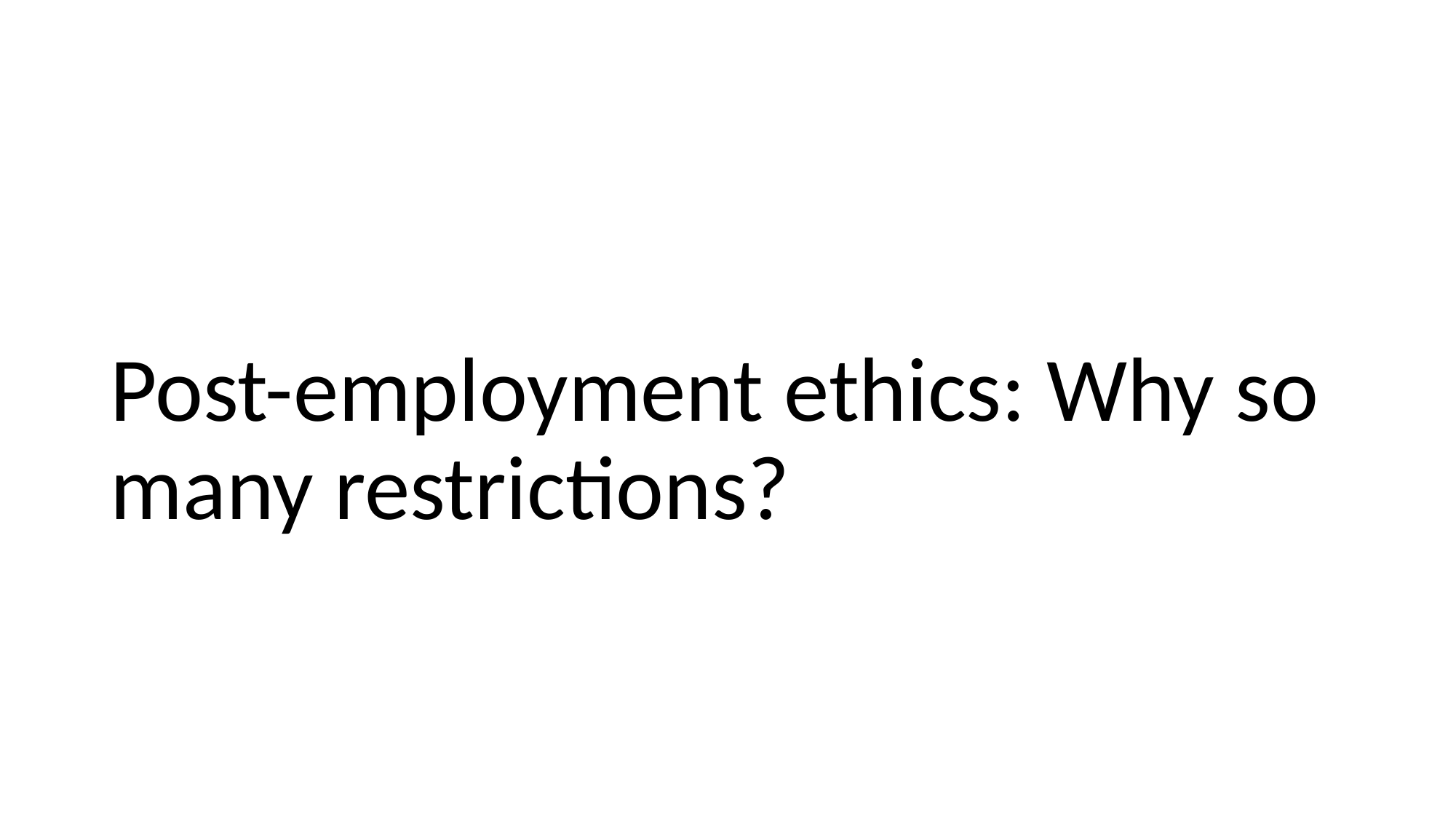

# Post-employment ethics: Why so many restrictions?